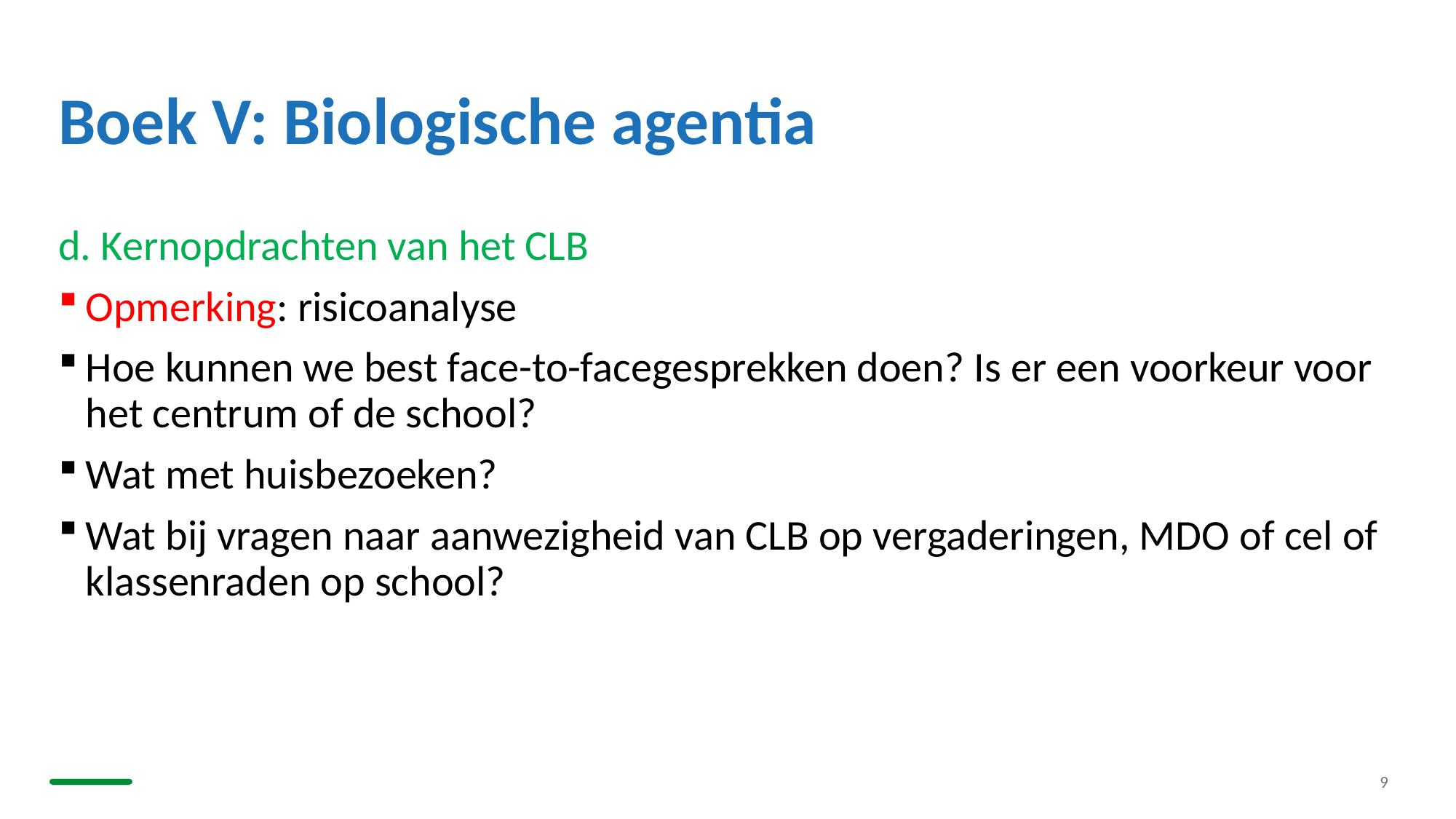

# Boek V: Biologische agentia
d. Kernopdrachten van het CLB
Opmerking: risicoanalyse
Hoe kunnen we best face-to-facegesprekken doen? Is er een voorkeur voor het centrum of de school?
Wat met huisbezoeken?
Wat bij vragen naar aanwezigheid van CLB op vergaderingen, MDO of cel of klassenraden op school?

9